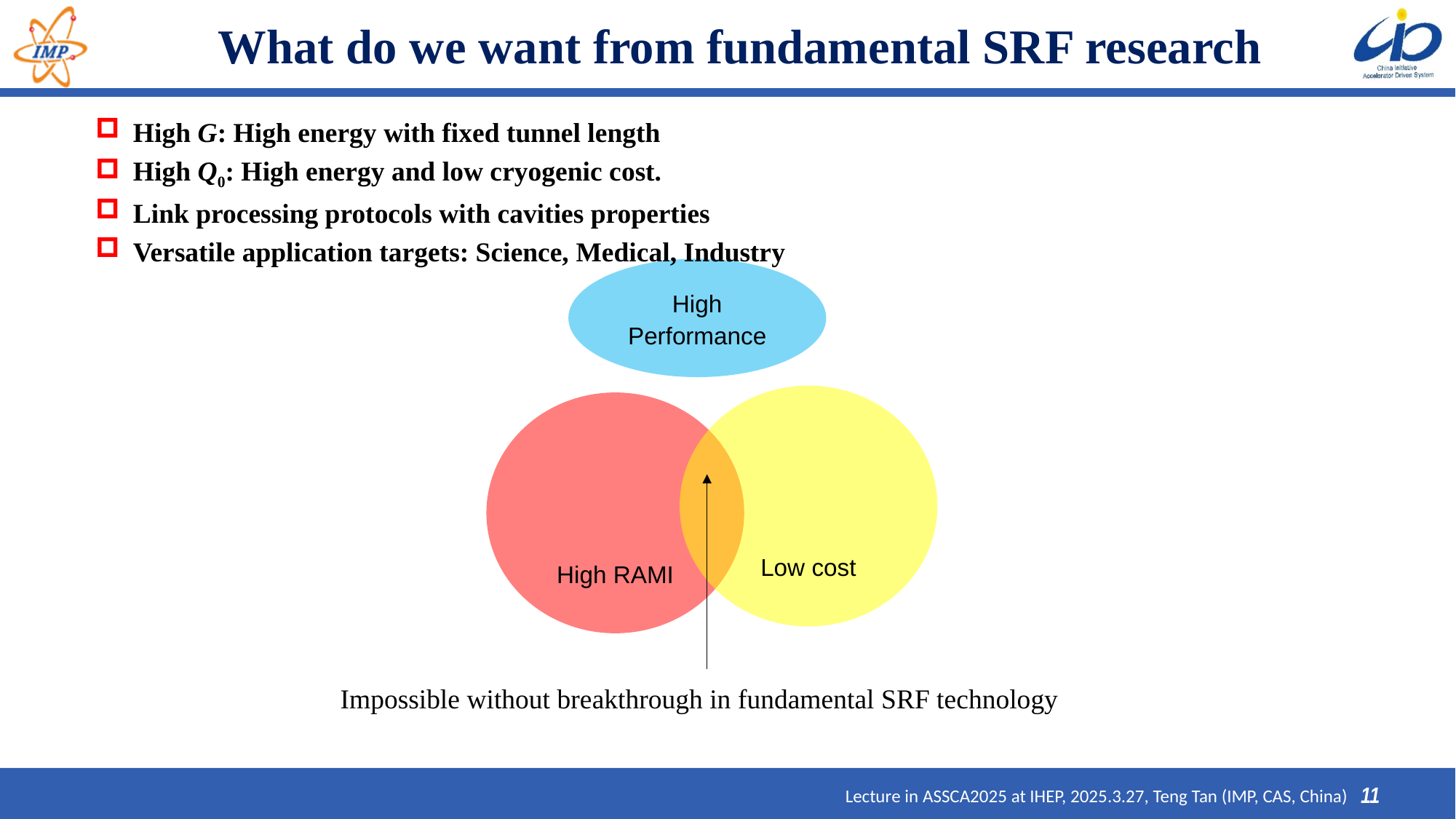

# What do we want from fundamental SRF research
High G: High energy with fixed tunnel length
High Q0: High energy and low cryogenic cost.
Link processing protocols with cavities properties
Versatile application targets: Science, Medical, Industry

High Performance

Low cost

High RAMI
Impossible without breakthrough in fundamental SRF technology